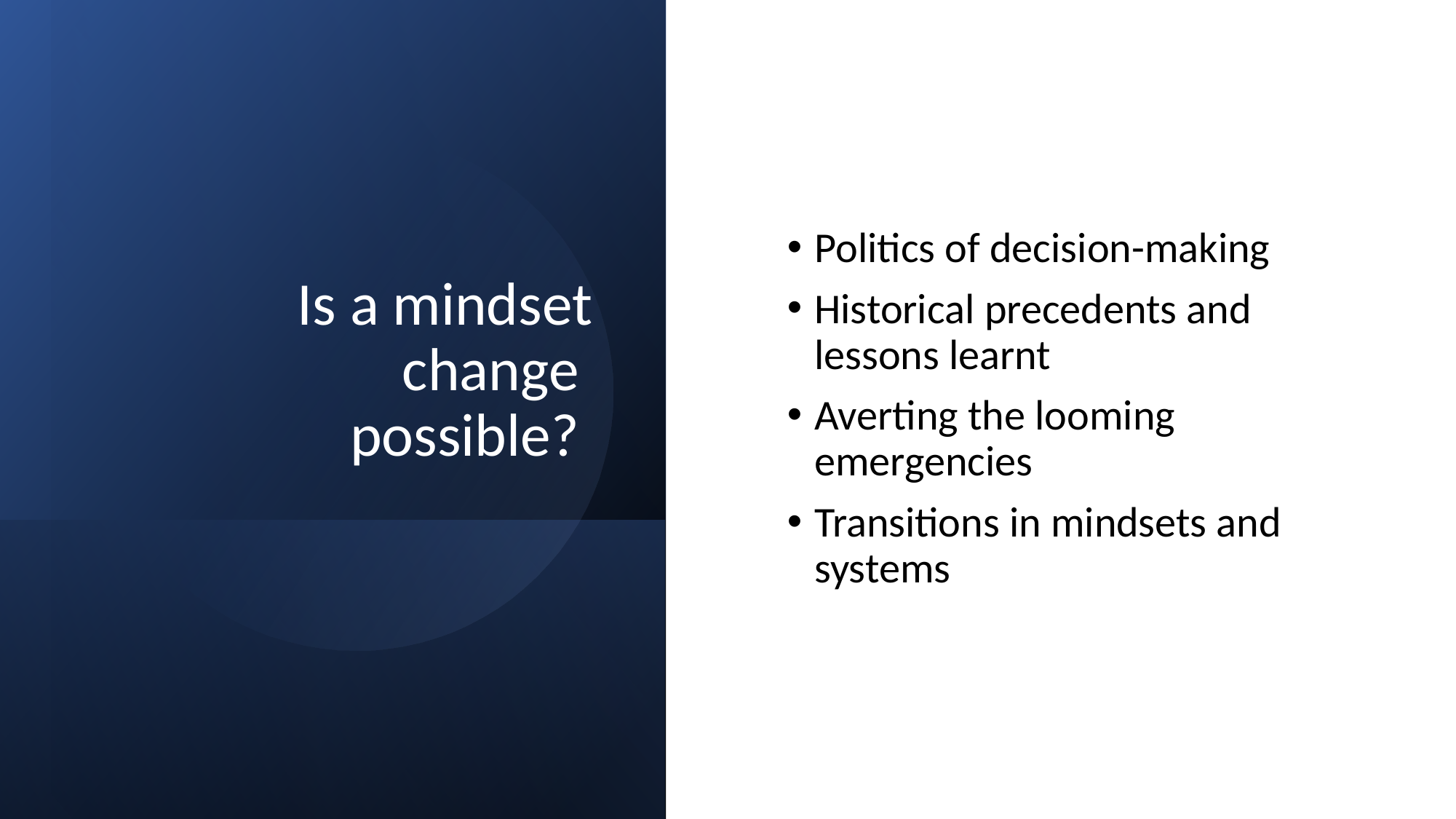

# Is a mindset change possible?

Politics of decision-making
Historical precedents and lessons learnt
Averting the looming emergencies
Transitions in mindsets and systems